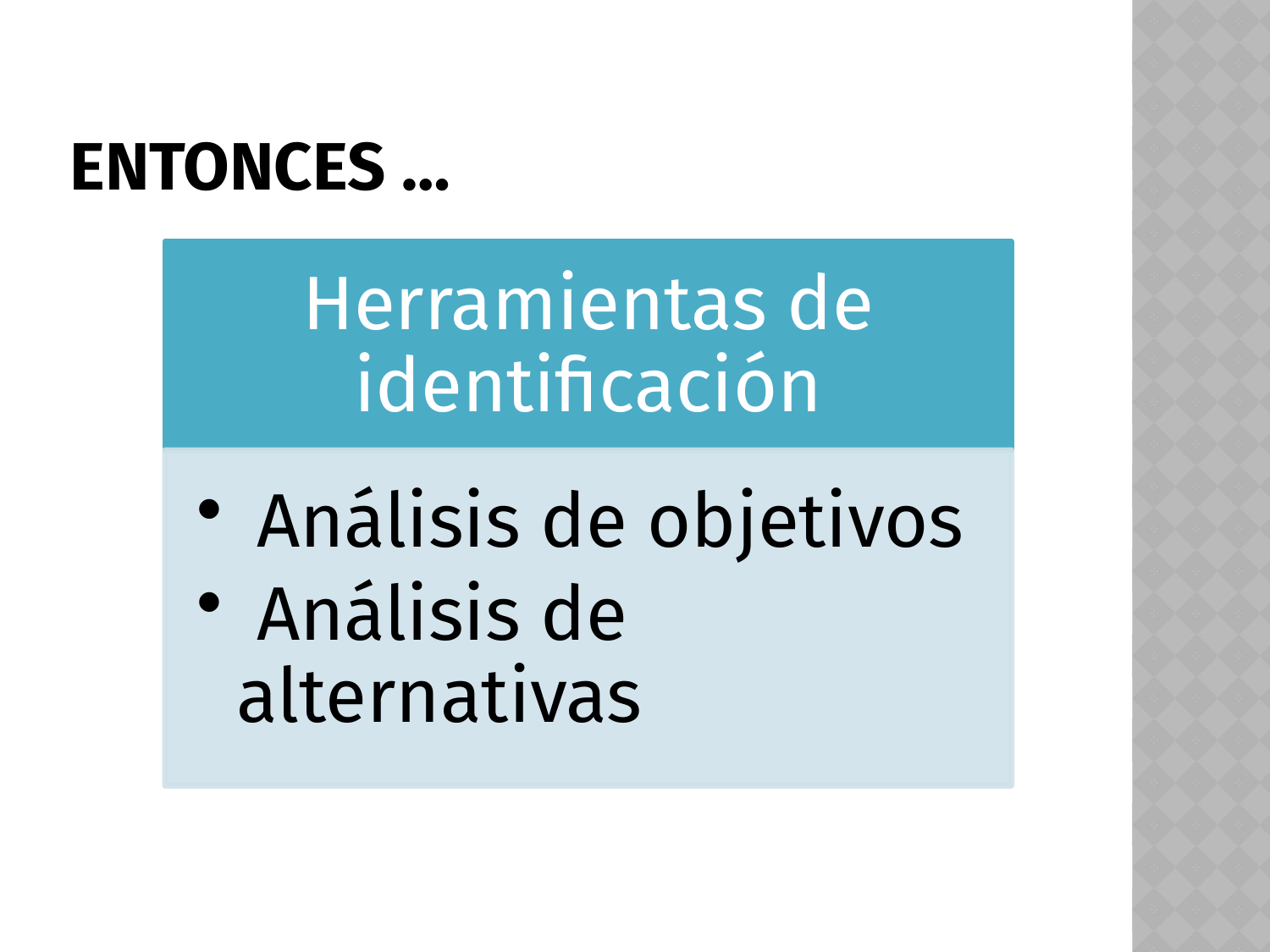

# Entonces …
Herramientas de identificación
 Análisis de objetivos
 Análisis de alternativas